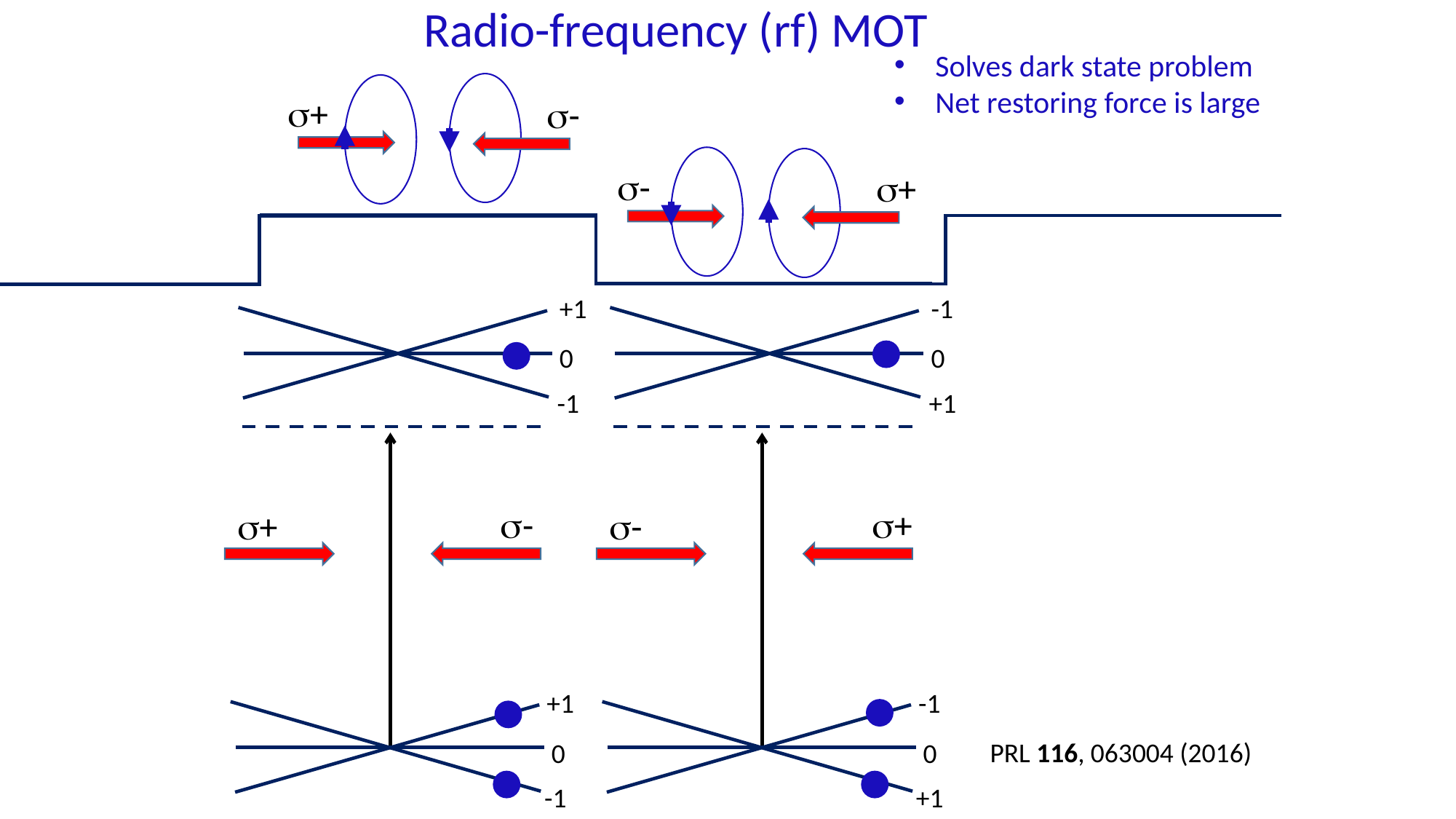

Radio-frequency (rf) MOT
Solves dark state problem
Net restoring force is large

σ+

σ-

σ-

σ+

+1
0
-1
σ-
σ+

+1
0
-1
-1
0
+1
σ+
σ-

-1
0
+1

PRL 116, 063004 (2016)